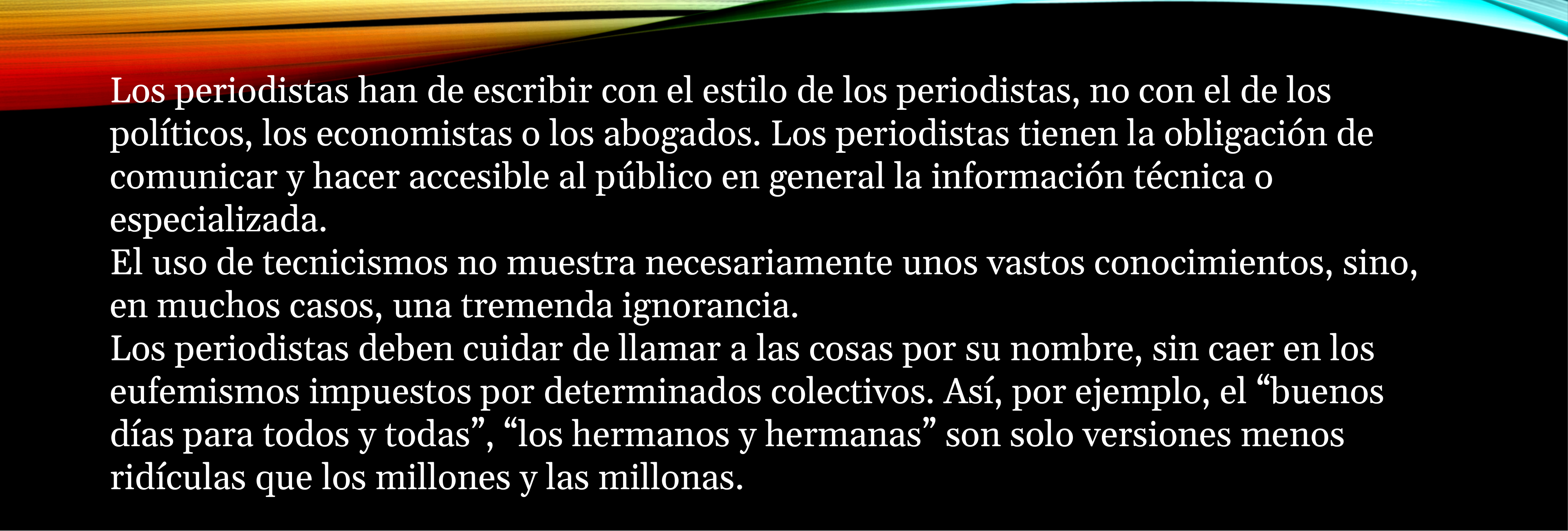

Los periodistas han de escribir con el estilo de los periodistas, no con el de los políticos, los economistas o los abogados. Los periodistas tienen la obligación de comunicar y hacer accesible al público en general la información técnica o especializada.
El uso de tecnicismos no muestra necesariamente unos vastos conocimientos, sino, en muchos casos, una tremenda ignorancia.
Los periodistas deben cuidar de llamar a las cosas por su nombre, sin caer en los eufemismos impuestos por determinados colectivos. Así, por ejemplo, el “buenos días para todos y todas”, “los hermanos y hermanas” son solo versiones menos ridículas que los millones y las millonas.